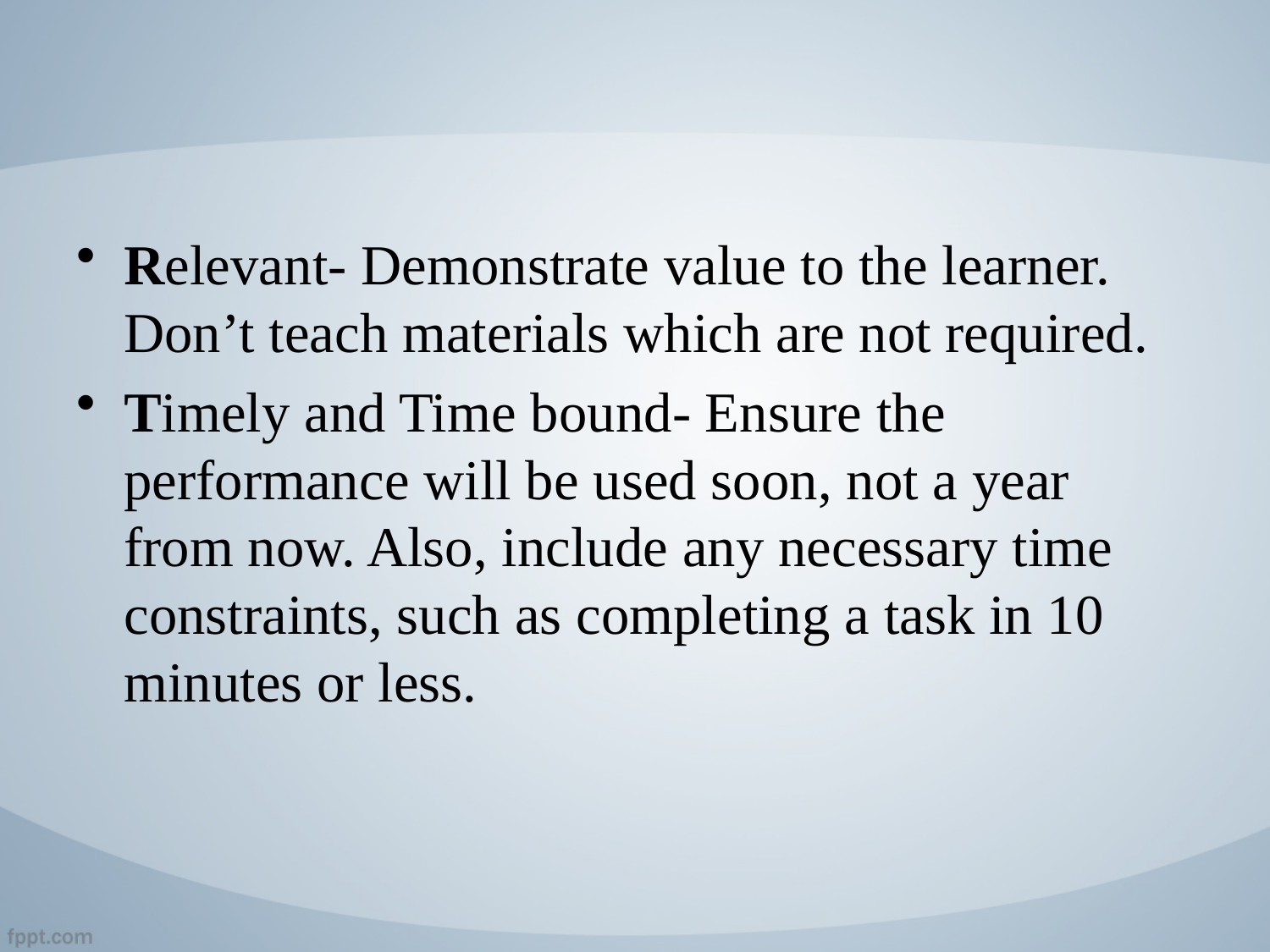

#
Relevant- Demonstrate value to the learner. Don’t teach materials which are not required.
Timely and Time bound- Ensure the performance will be used soon, not a year from now. Also, include any necessary time constraints, such as completing a task in 10 minutes or less.